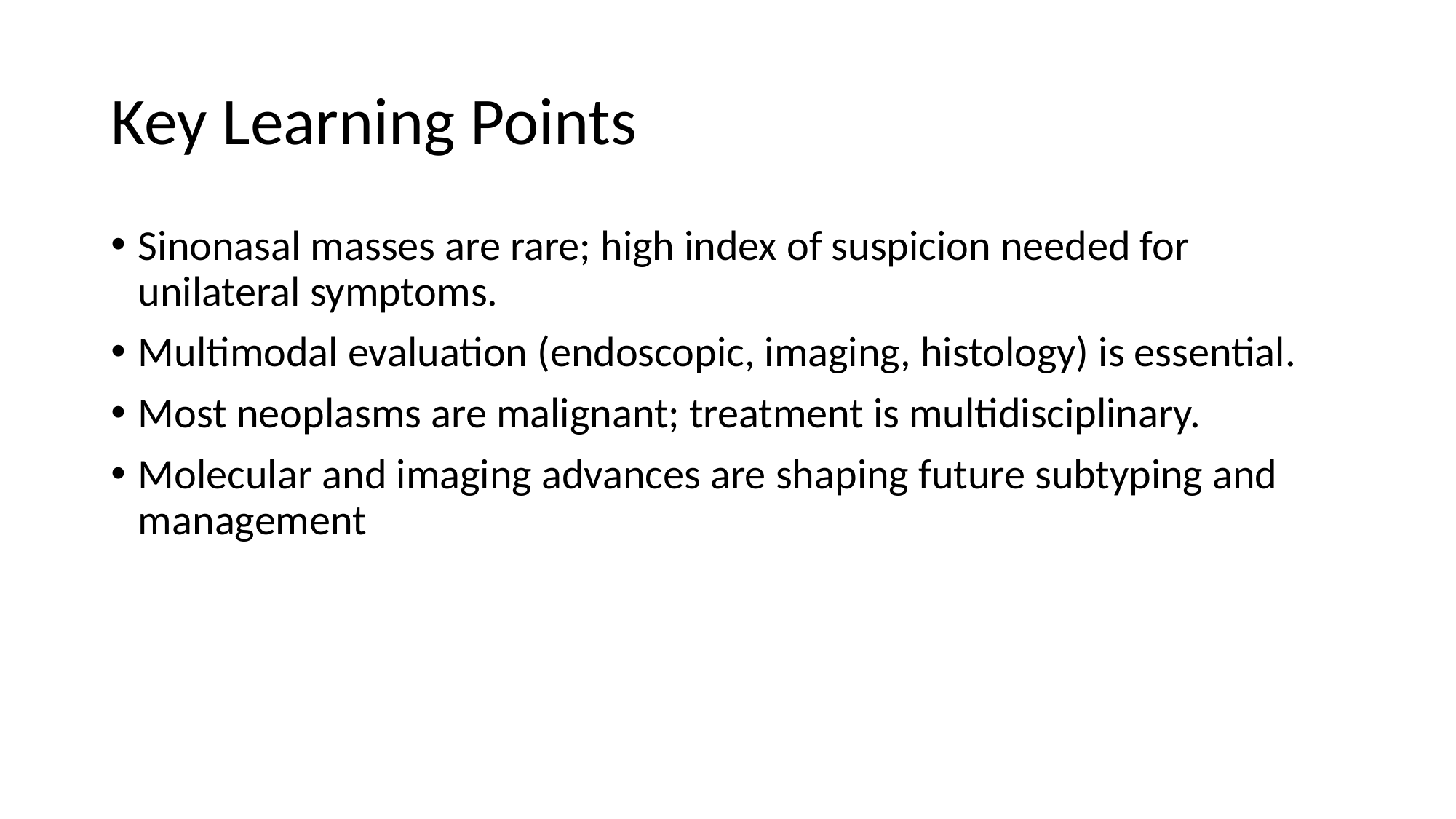

# Key Learning Points
Sinonasal masses are rare; high index of suspicion needed for unilateral symptoms.
Multimodal evaluation (endoscopic, imaging, histology) is essential.
Most neoplasms are malignant; treatment is multidisciplinary.
Molecular and imaging advances are shaping future subtyping and management